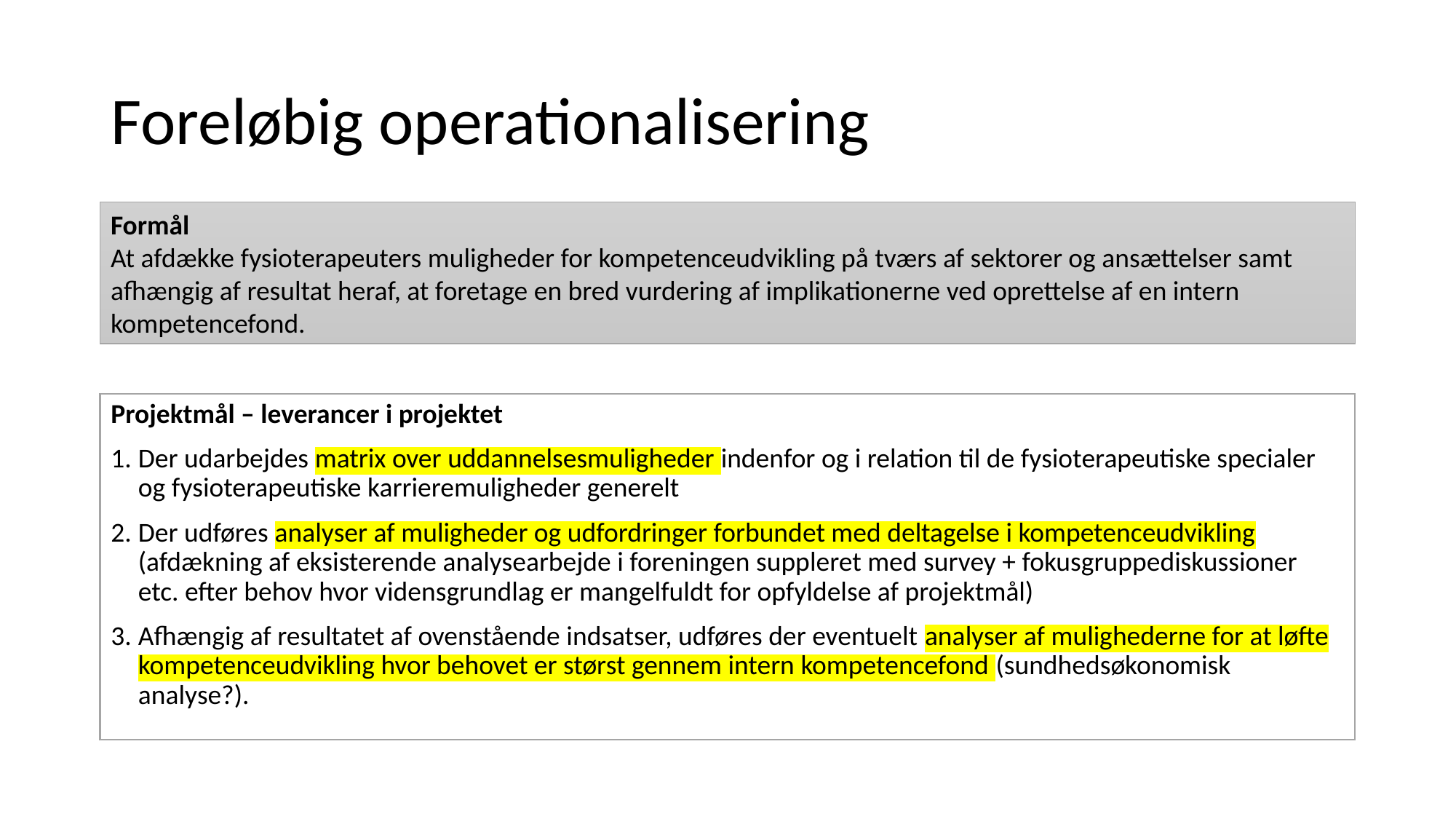

# Foreløbig operationalisering
Formål
At afdække fysioterapeuters muligheder for kompetenceudvikling på tværs af sektorer og ansættelser samt afhængig af resultat heraf, at foretage en bred vurdering af implikationerne ved oprettelse af en intern kompetencefond.
Projektmål – leverancer i projektet
Der udarbejdes matrix over uddannelsesmuligheder indenfor og i relation til de fysioterapeutiske specialer og fysioterapeutiske karrieremuligheder generelt
Der udføres analyser af muligheder og udfordringer forbundet med deltagelse i kompetenceudvikling (afdækning af eksisterende analysearbejde i foreningen suppleret med survey + fokusgruppediskussioner etc. efter behov hvor vidensgrundlag er mangelfuldt for opfyldelse af projektmål)
Afhængig af resultatet af ovenstående indsatser, udføres der eventuelt analyser af mulighederne for at løfte kompetenceudvikling hvor behovet er størst gennem intern kompetencefond (sundhedsøkonomisk analyse?).